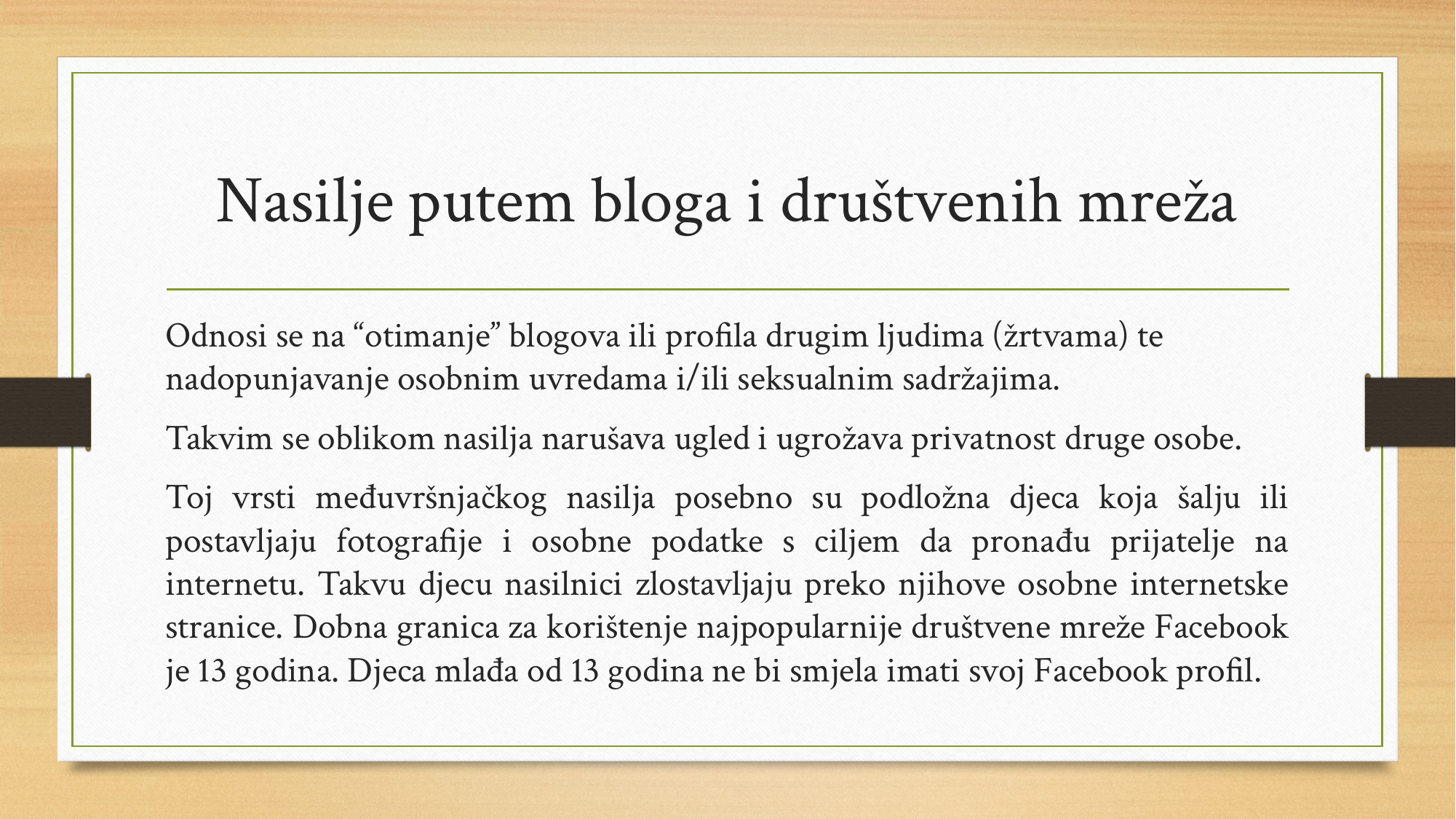

# Nasilje putem bloga i društvenih mreža
Odnosi se na “otimanje” blogova ili profila drugim ljudima (žrtvama) te nadopunjavanje osobnim uvredama i/ili seksualnim sadržajima.
Takvim se oblikom nasilja narušava ugled i ugrožava privatnost druge osobe.
Toj vrsti međuvršnjačkog nasilja posebno su podložna djeca koja šalju ili postavljaju fotografije i osobne podatke s ciljem da pronađu prijatelje na internetu. Takvu djecu nasilnici zlostavljaju preko njihove osobne internetske stranice. Dobna granica za korištenje najpopularnije društvene mreže Facebook je 13 godina. Djeca mlađa od 13 godina ne bi smjela imati svoj Facebook profil.